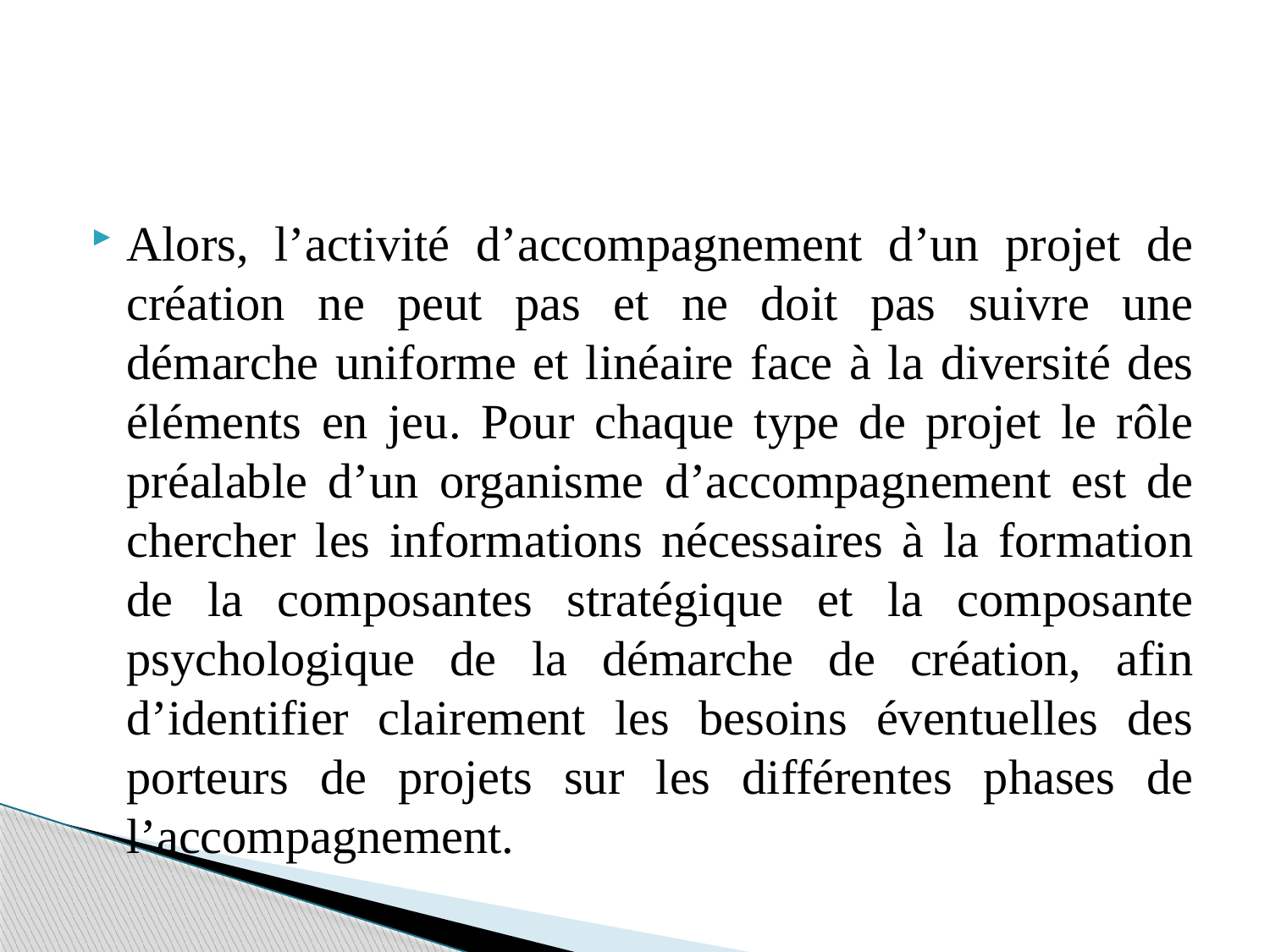

#
Alors, l’activité d’accompagnement d’un projet de création ne peut pas et ne doit pas suivre une démarche uniforme et linéaire face à la diversité des éléments en jeu. Pour chaque type de projet le rôle préalable d’un organisme d’accompagnement est de chercher les informations nécessaires à la formation de la composantes stratégique et la composante psychologique de la démarche de création, afin d’identifier clairement les besoins éventuelles des porteurs de projets sur les différentes phases de l’accompagnement.